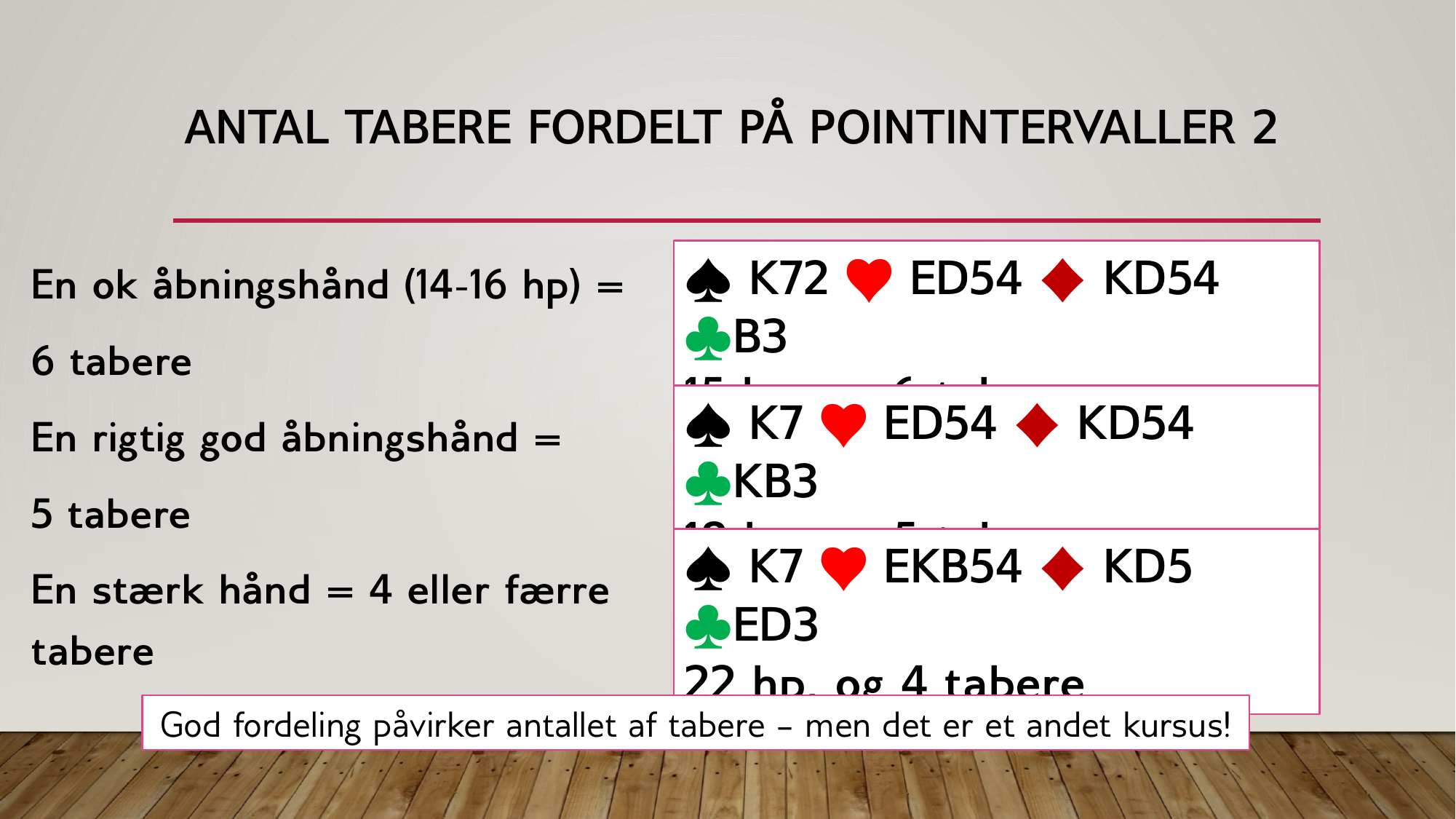

# Antal tabere fordelt på pointintervaller 2
En ok åbningshånd (14-16 hp) =
6 tabere
En rigtig god åbningshånd =
5 tabere
En stærk hånd = 4 eller færre tabere
♠︎ K72 ♥︎ ED54 ♦︎ KD54 ♣︎B3
15 hp. og 6 tabere
♠︎ K7 ♥︎ ED54 ♦︎ KD54 ♣︎KB3
18 hp. og 5 tabere
♠︎ K7 ♥︎ EKB54 ♦︎ KD5 ♣︎ED3
22 hp. og 4 tabere
God fordeling påvirker antallet af tabere – men det er et andet kursus!